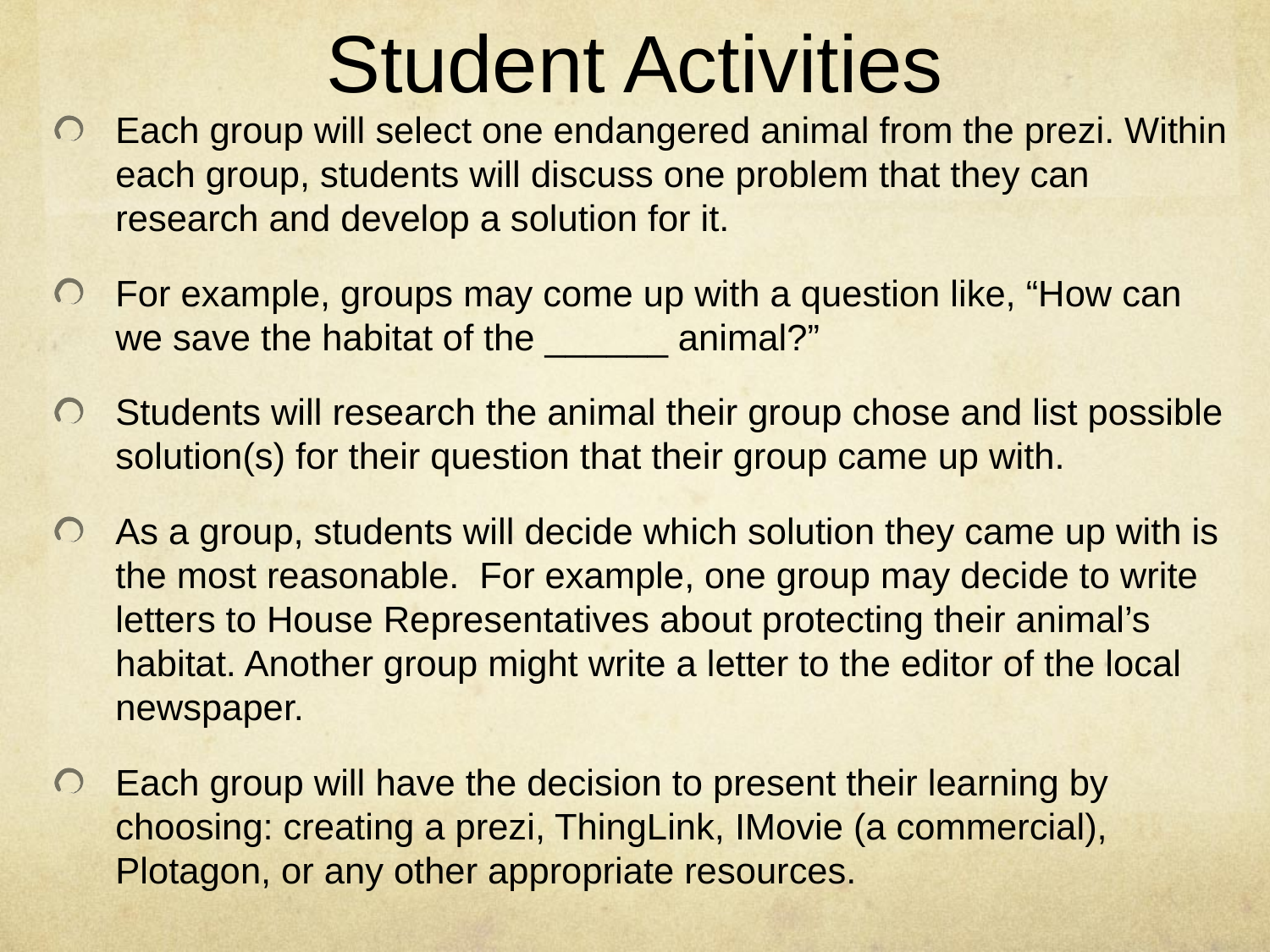

# Student Activities
Each group will select one endangered animal from the prezi. Within each group, students will discuss one problem that they can research and develop a solution for it.
For example, groups may come up with a question like, “How can we save the habitat of the ______ animal?”
Students will research the animal their group chose and list possible solution(s) for their question that their group came up with.
As a group, students will decide which solution they came up with is the most reasonable.  For example, one group may decide to write letters to House Representatives about protecting their animal’s habitat. Another group might write a letter to the editor of the local newspaper.
Each group will have the decision to present their learning by choosing: creating a prezi, ThingLink, IMovie (a commercial), Plotagon, or any other appropriate resources.